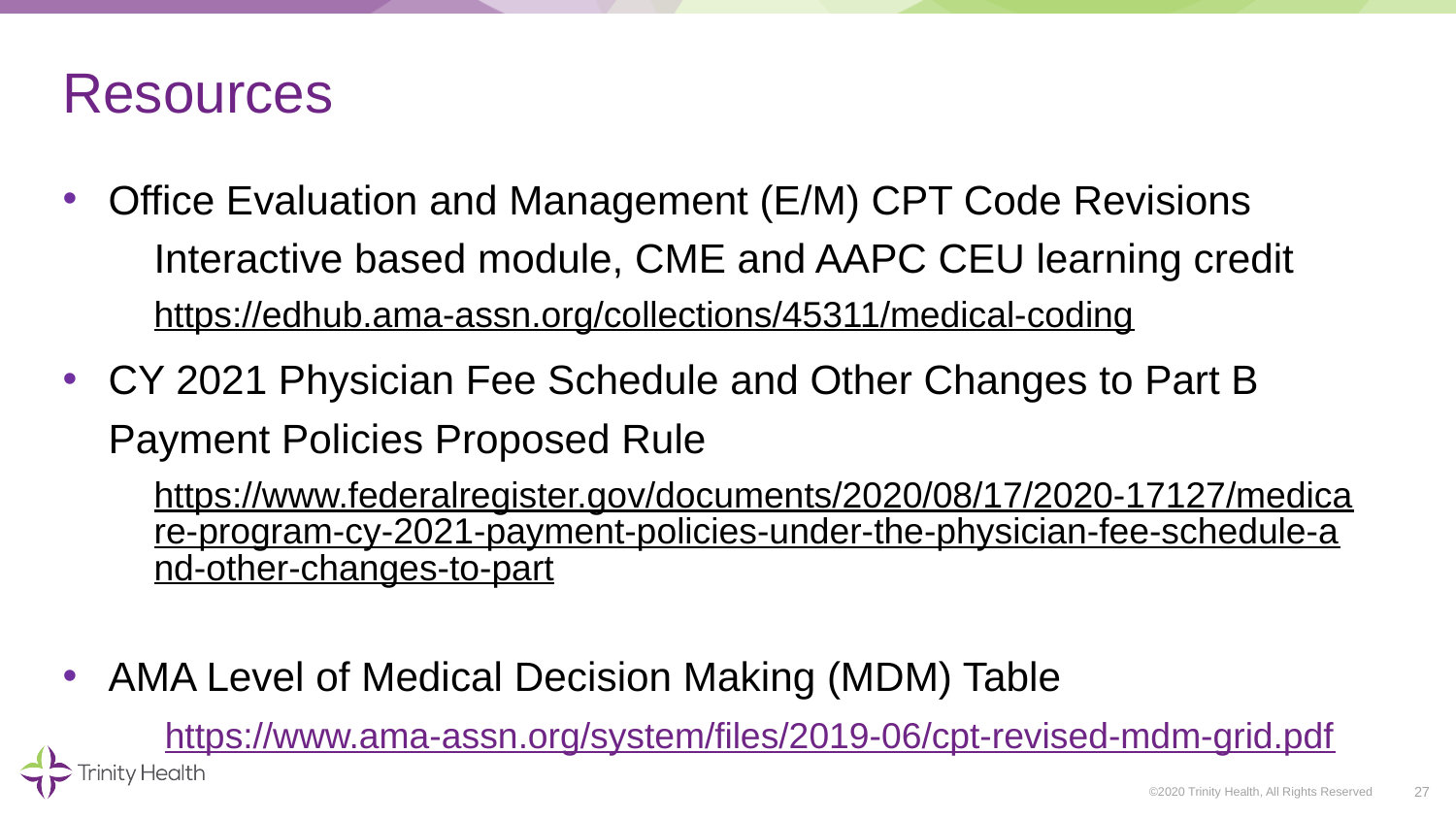

# Resources
Office Evaluation and Management (E/M) CPT Code Revisions
Interactive based module, CME and AAPC CEU learning credit
https://edhub.ama-assn.org/collections/45311/medical-coding
CY 2021 Physician Fee Schedule and Other Changes to Part B Payment Policies Proposed Rule
https://www.federalregister.gov/documents/2020/08/17/2020-17127/medicare-program-cy-2021-payment-policies-under-the-physician-fee-schedule-and-other-changes-to-part
AMA Level of Medical Decision Making (MDM) Table
 https://www.ama-assn.org/system/files/2019-06/cpt-revised-mdm-grid.pdf

27
©2020 Trinity Health, All Rights Reserved